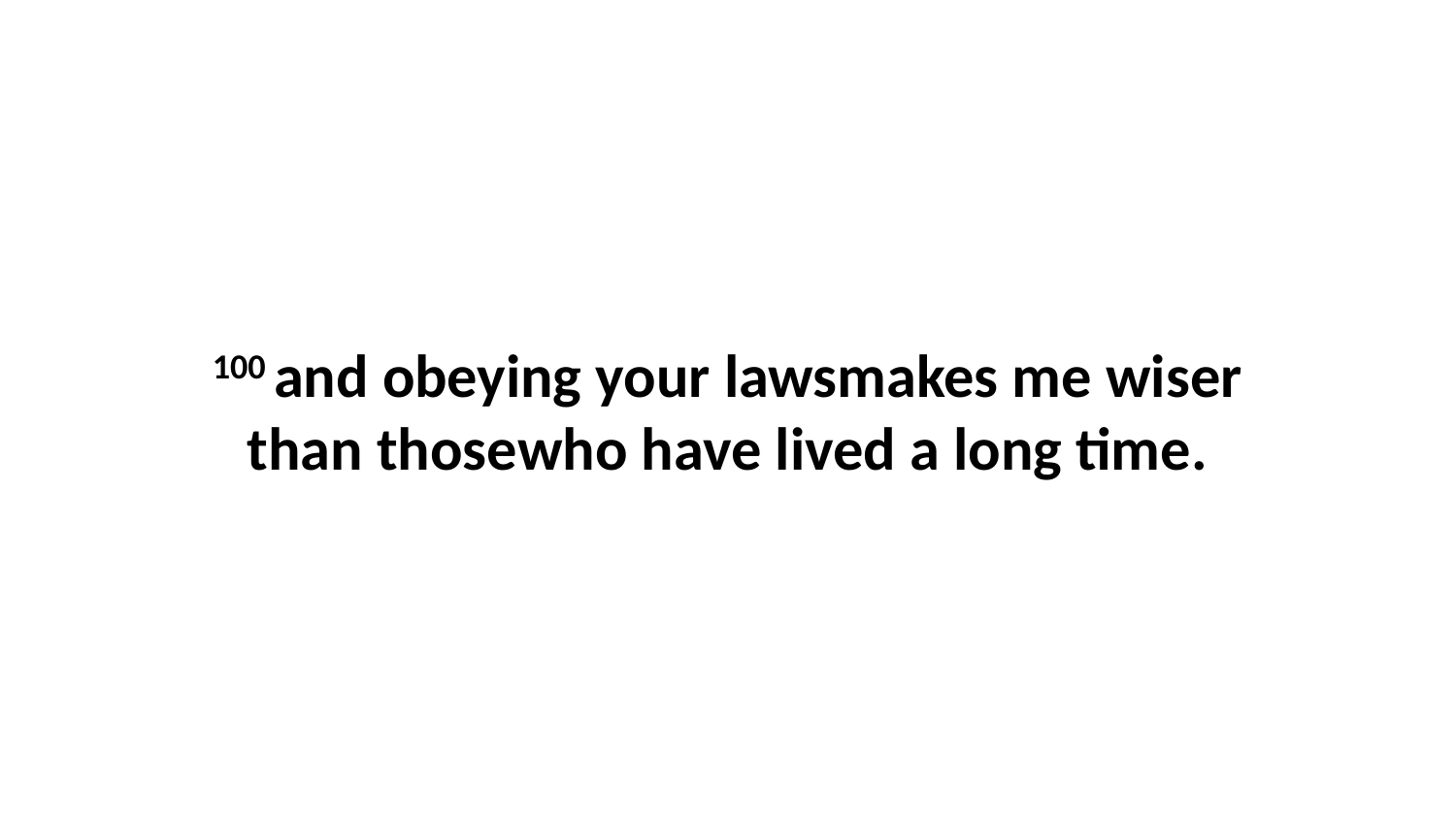

100 and obeying your lawsmakes me wiser than thosewho have lived a long time.